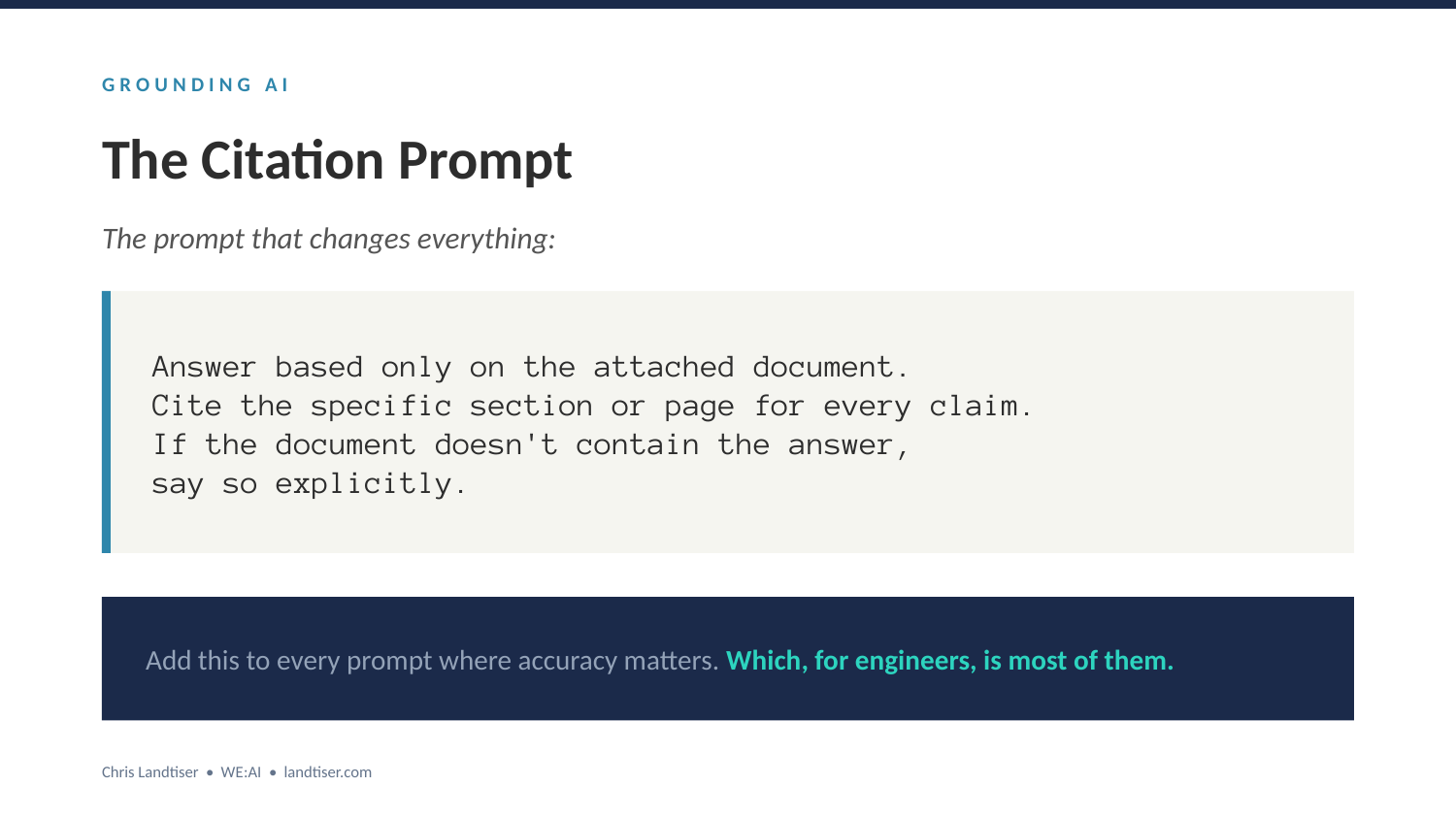

GROUNDING AI
The Citation Prompt
The prompt that changes everything:

Answer based only on the attached document.
Cite the specific section or page for every claim.
If the document doesn't contain the answer,
say so explicitly.

Add this to every prompt where accuracy matters. Which, for engineers, is most of them.
Chris Landtiser  •  WE:AI  •  landtiser.com